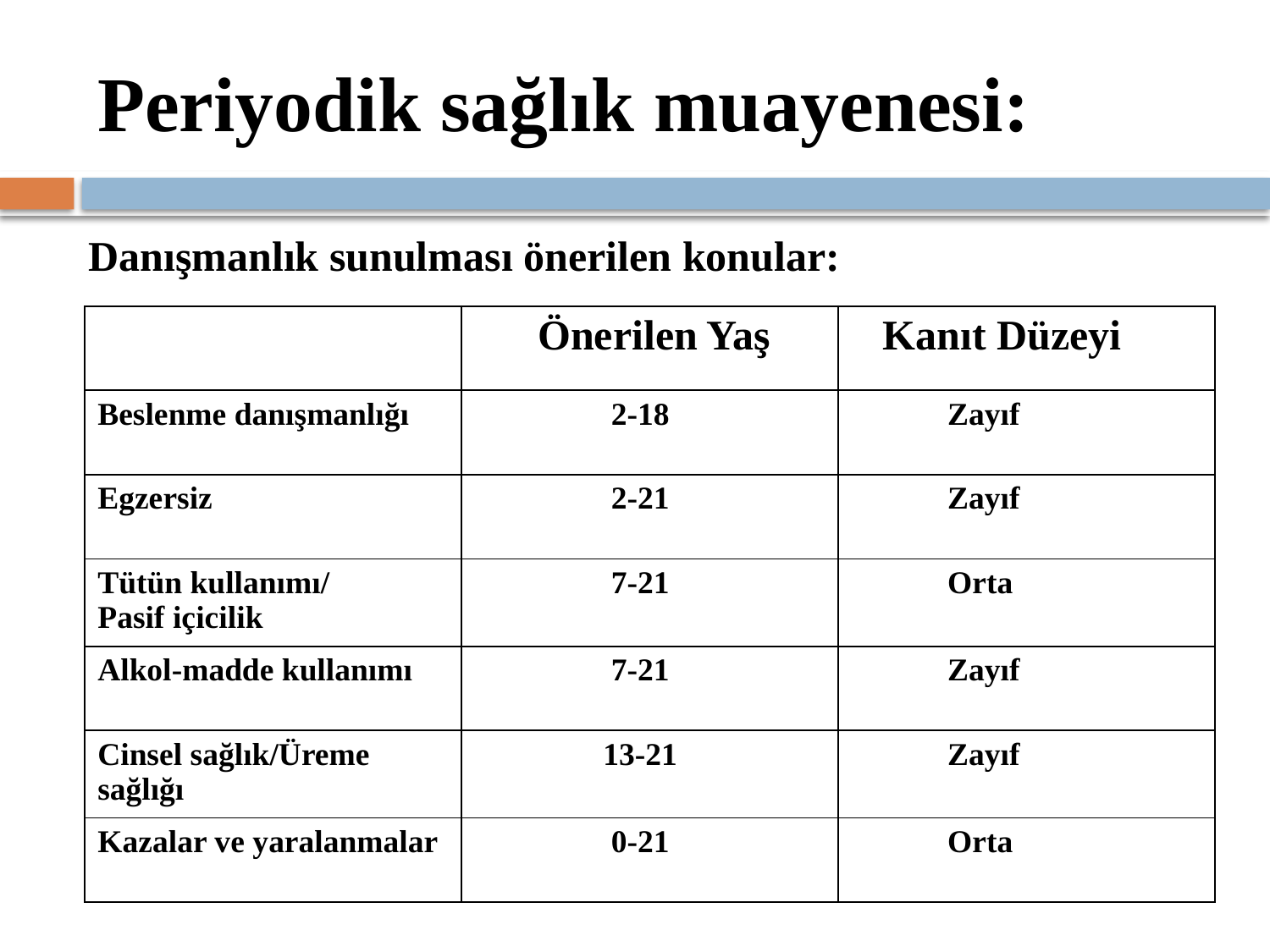

# Periyodik sağlık muayenesi:
  Danışmanlık sunulması önerilen konular:

|  | Önerilen Yaş | Kanıt Düzeyi |
| --- | --- | --- |
| Beslenme danışmanlığı | 2-18 | Zayıf |
| Egzersiz | 2-21 | Zayıf |
| Tütün kullanımı/ Pasif içicilik | 7-21 | Orta |
| Alkol-madde kullanımı | 7-21 | Zayıf |
| Cinsel sağlık/Üreme sağlığı | 13-21 | Zayıf |
| Kazalar ve yaralanmalar | 0-21 | Orta |